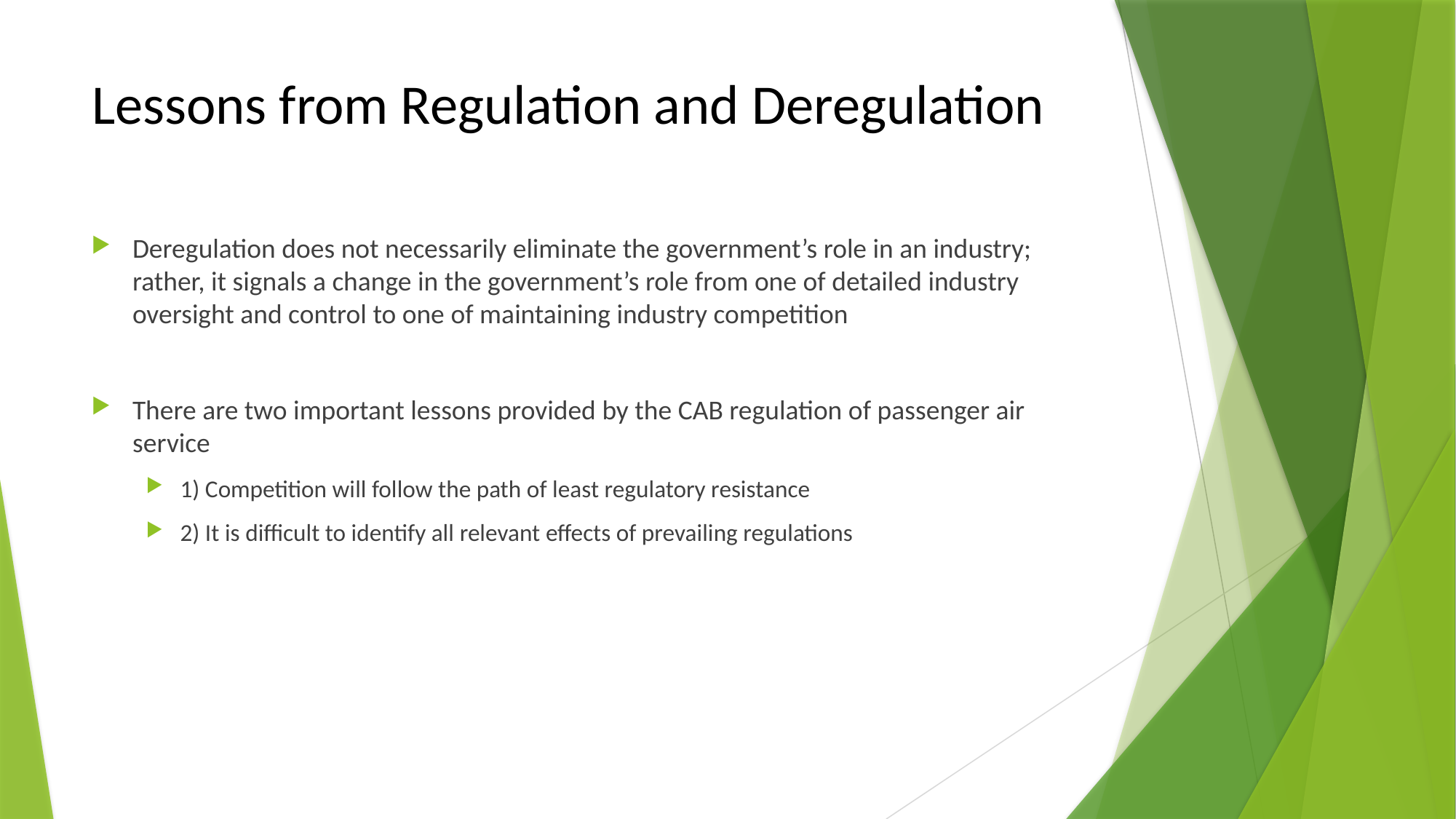

# Lessons from Regulation and Deregulation
Deregulation does not necessarily eliminate the government’s role in an industry; rather, it signals a change in the government’s role from one of detailed industry oversight and control to one of maintaining industry competition

There are two important lessons provided by the CAB regulation of passenger air service
1) Competition will follow the path of least regulatory resistance
2) It is difficult to identify all relevant effects of prevailing regulations